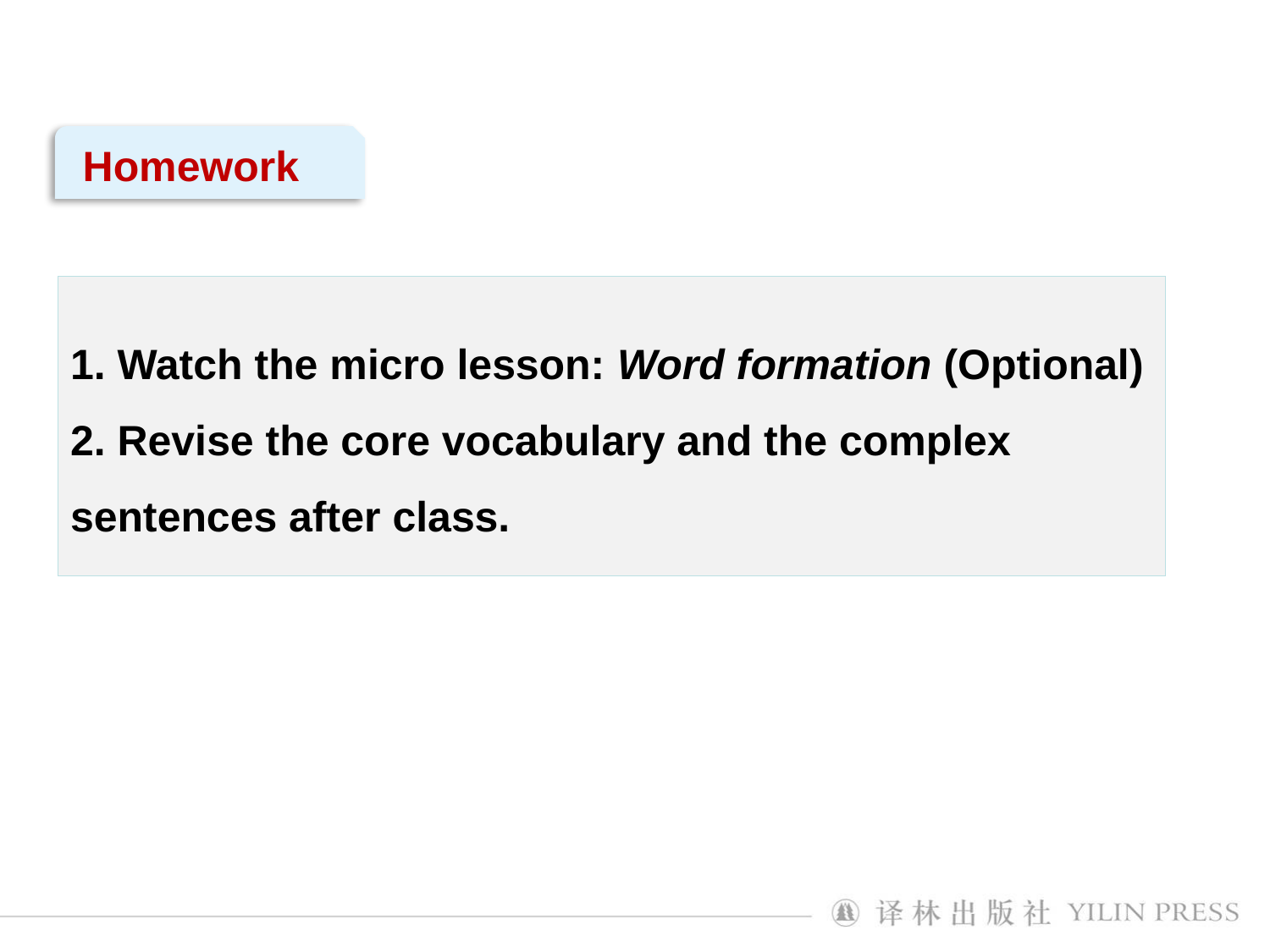

Homework
1. Watch the micro lesson: Word formation (Optional)
2. Revise the core vocabulary and the complex sentences after class.